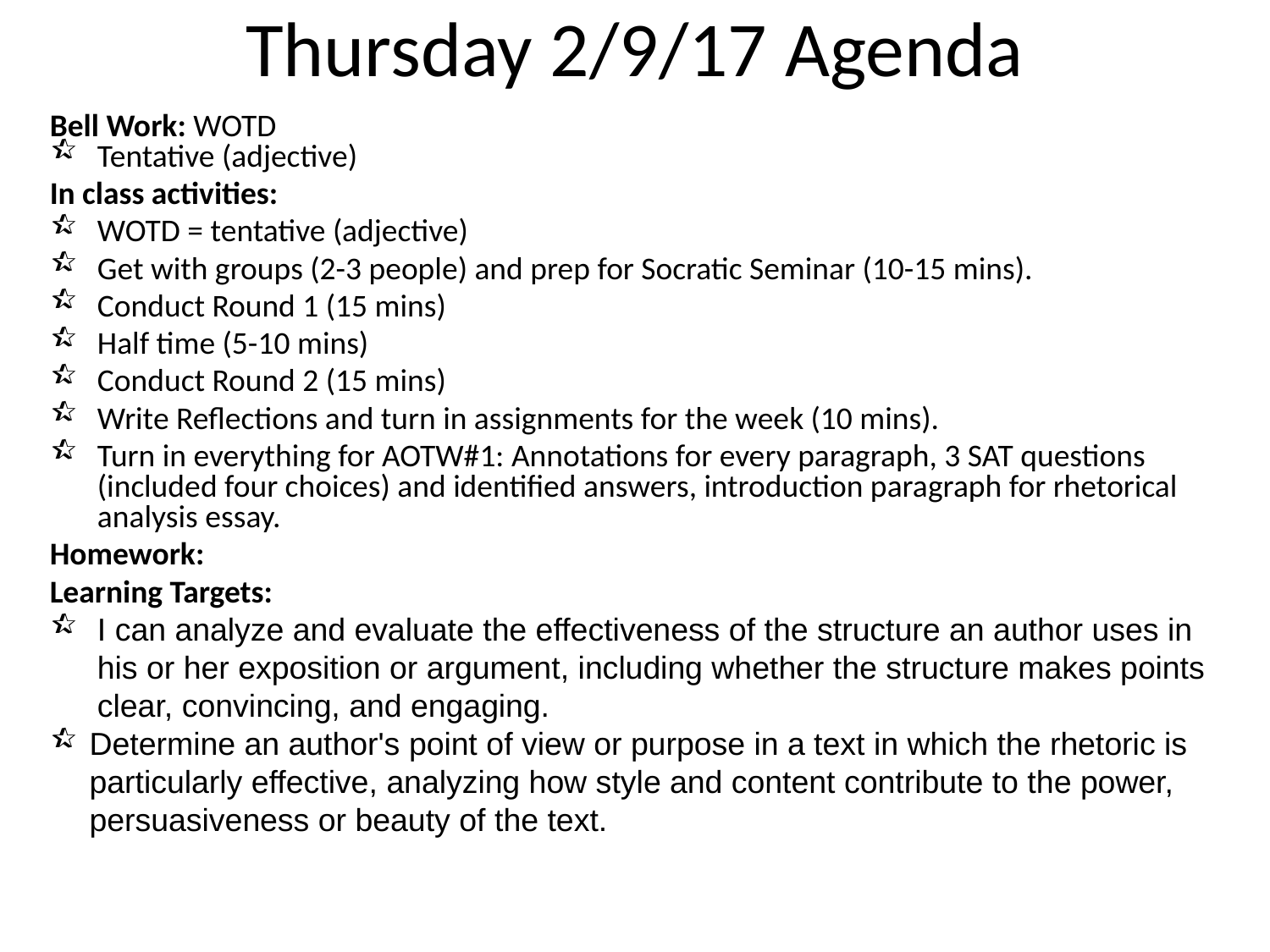

Thursday 2/9/17 Agenda
Bell Work: WOTD
Tentative (adjective)
In class activities:
WOTD = tentative (adjective)
Get with groups (2-3 people) and prep for Socratic Seminar (10-15 mins).
Conduct Round 1 (15 mins)
Half time (5-10 mins)
Conduct Round 2 (15 mins)
Write Reflections and turn in assignments for the week (10 mins).
Turn in everything for AOTW#1: Annotations for every paragraph, 3 SAT questions (included four choices) and identified answers, introduction paragraph for rhetorical analysis essay.
Homework:
Learning Targets:
I can analyze and evaluate the effectiveness of the structure an author uses in his or her exposition or argument, including whether the structure makes points clear, convincing, and engaging.
Determine an author's point of view or purpose in a text in which the rhetoric is particularly effective, analyzing how style and content contribute to the power, persuasiveness or beauty of the text.